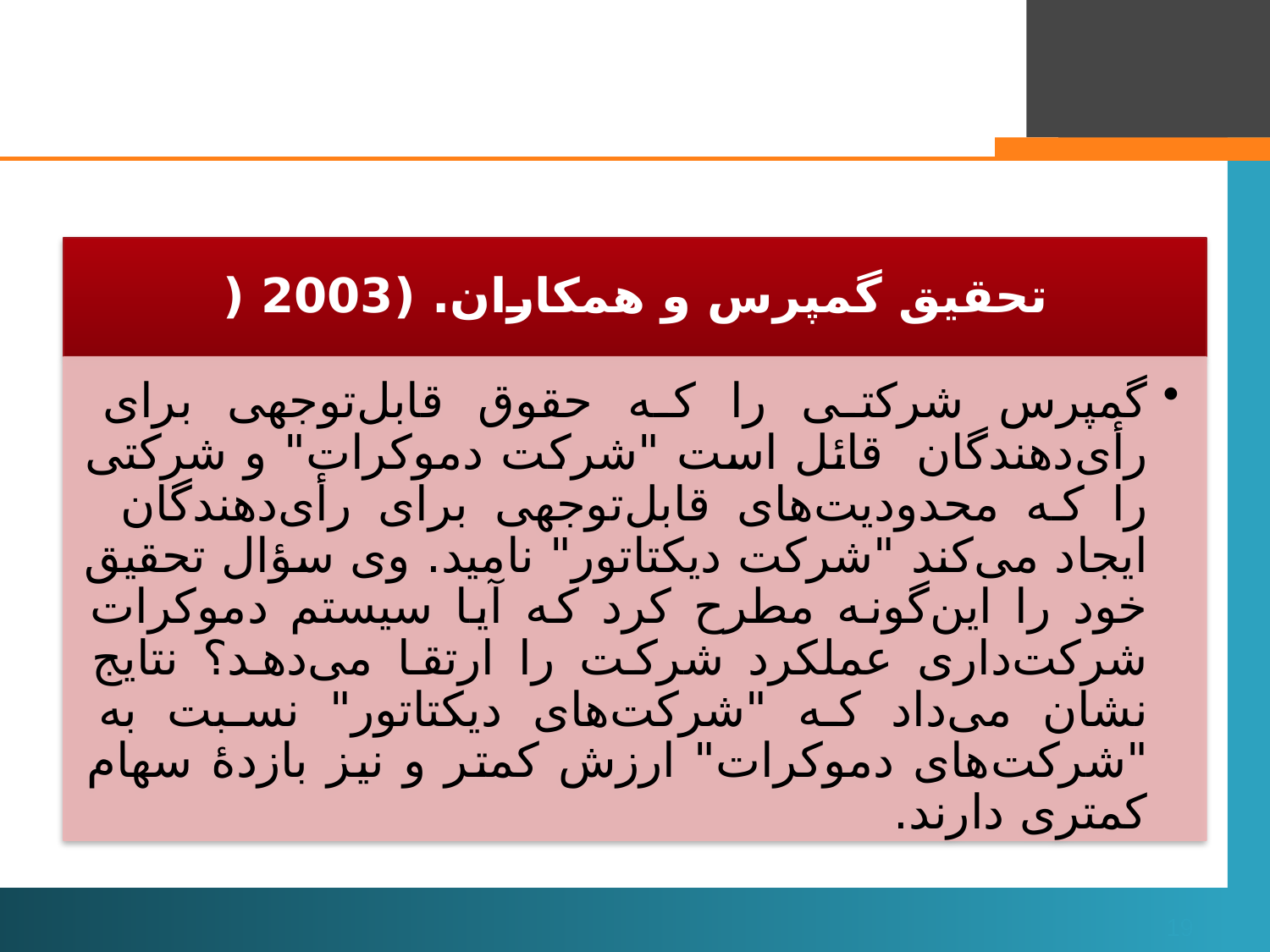

#
تحقیق گمپرس و همکاران. (2003 (
گمپرس شرکتی را که حقوق قابل‌توجهی برای رأی‌دهندگان  قائل است "شرکت دموکرات" و شرکتی را که محدودیت‌های قابل‌توجهی برای رأی‌دهندگان  ایجاد می‌کند "شرکت دیکتاتور" نامید. وی سؤال تحقیق خود را این‌گونه مطرح کرد که آیا سیستم دموکرات شرکت‌داری عملکرد شرکت را ارتقا می‌دهد؟ نتایج نشان می‌داد که "شرکت‌های دیکتاتور" نسبت به "شرکت‌‌های دموکرات" ارزش کمتر و نیز بازدۀ سهام کمتری دارند.
19